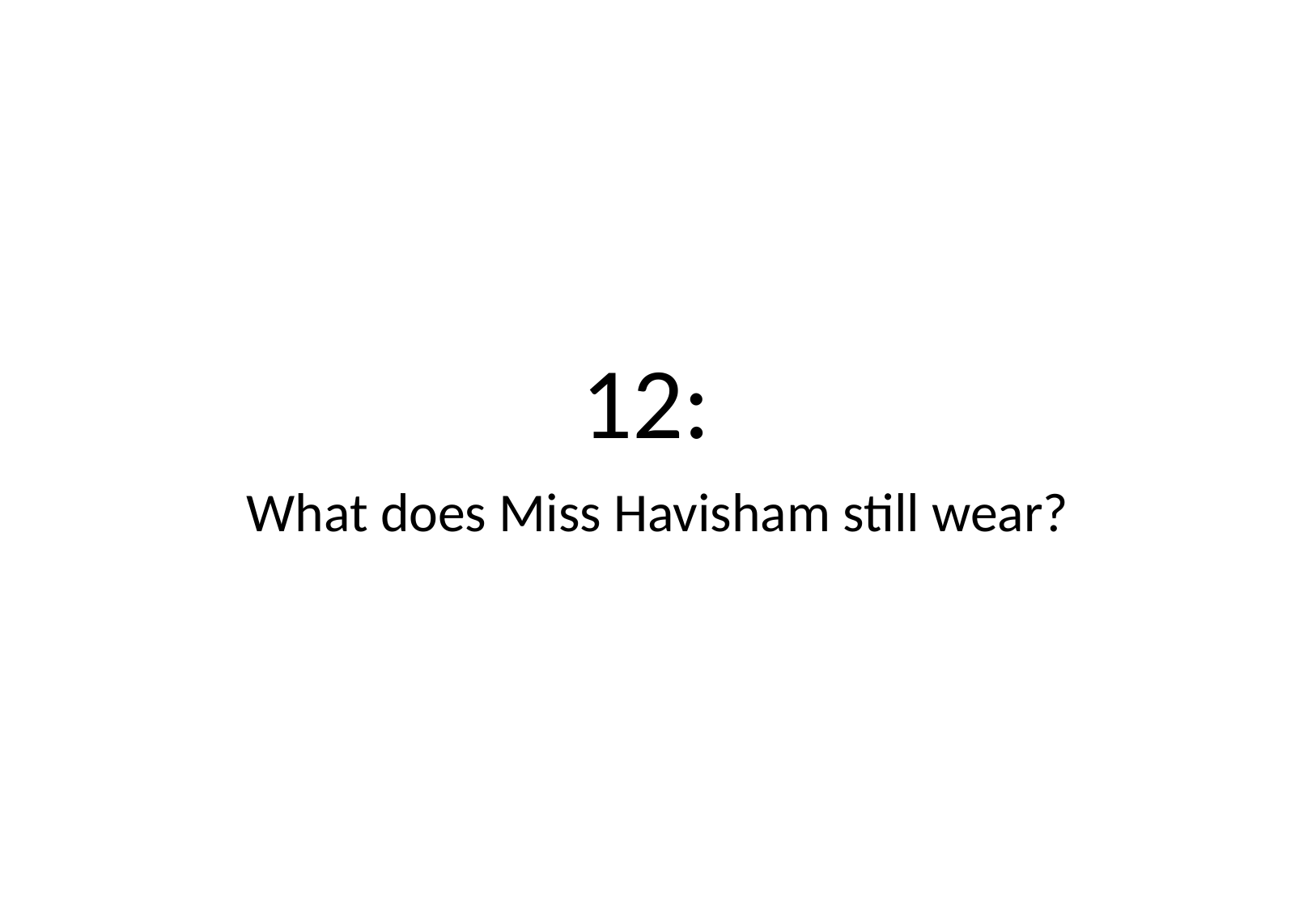

# 12:
What does Miss Havisham still wear?